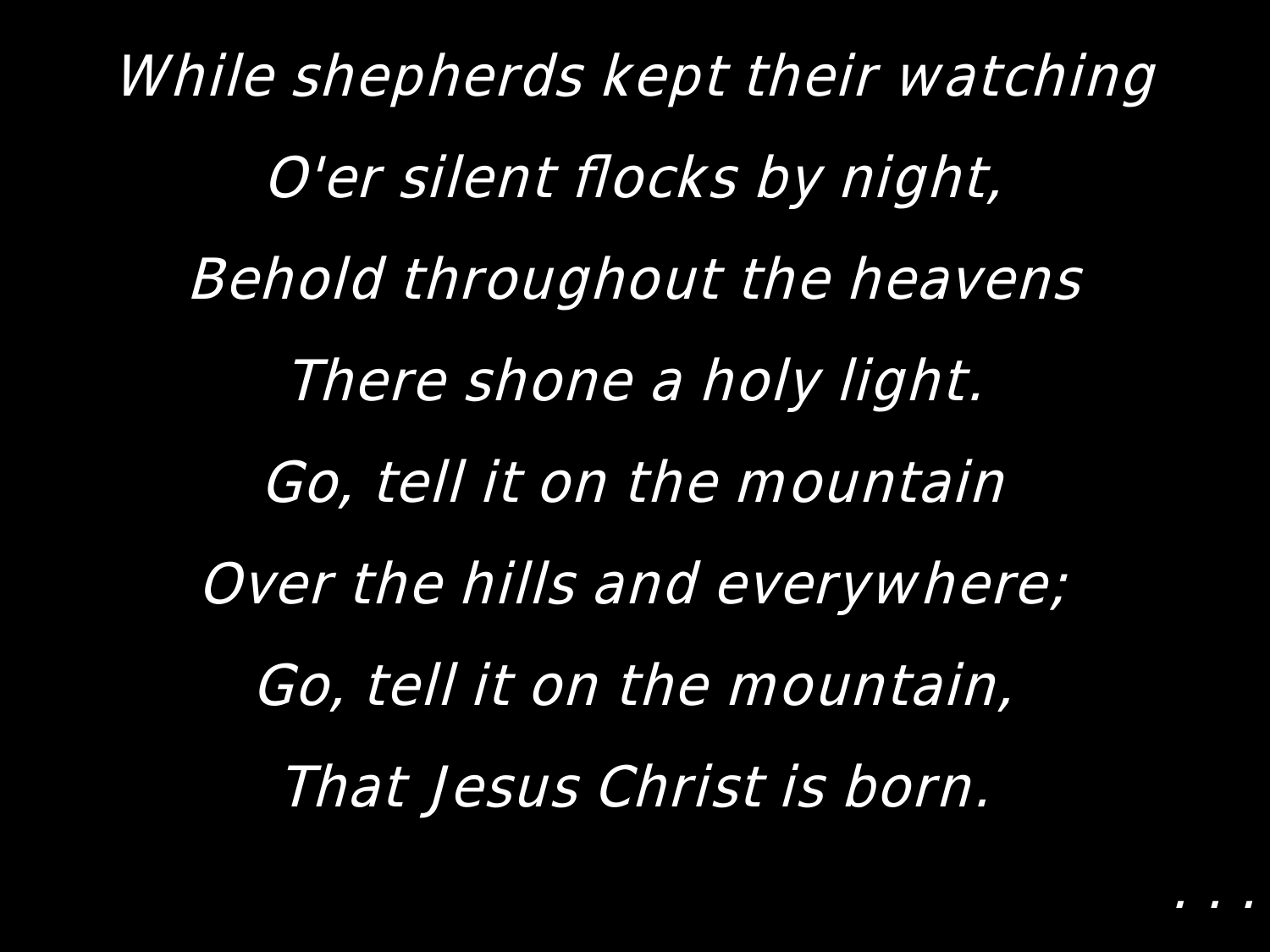

While shepherds kept their watching
O'er silent flocks by night,
Behold throughout the heavens
There shone a holy light.
Go, tell it on the mountain
Over the hills and everywhere;
Go, tell it on the mountain,
That Jesus Christ is born.
. . .